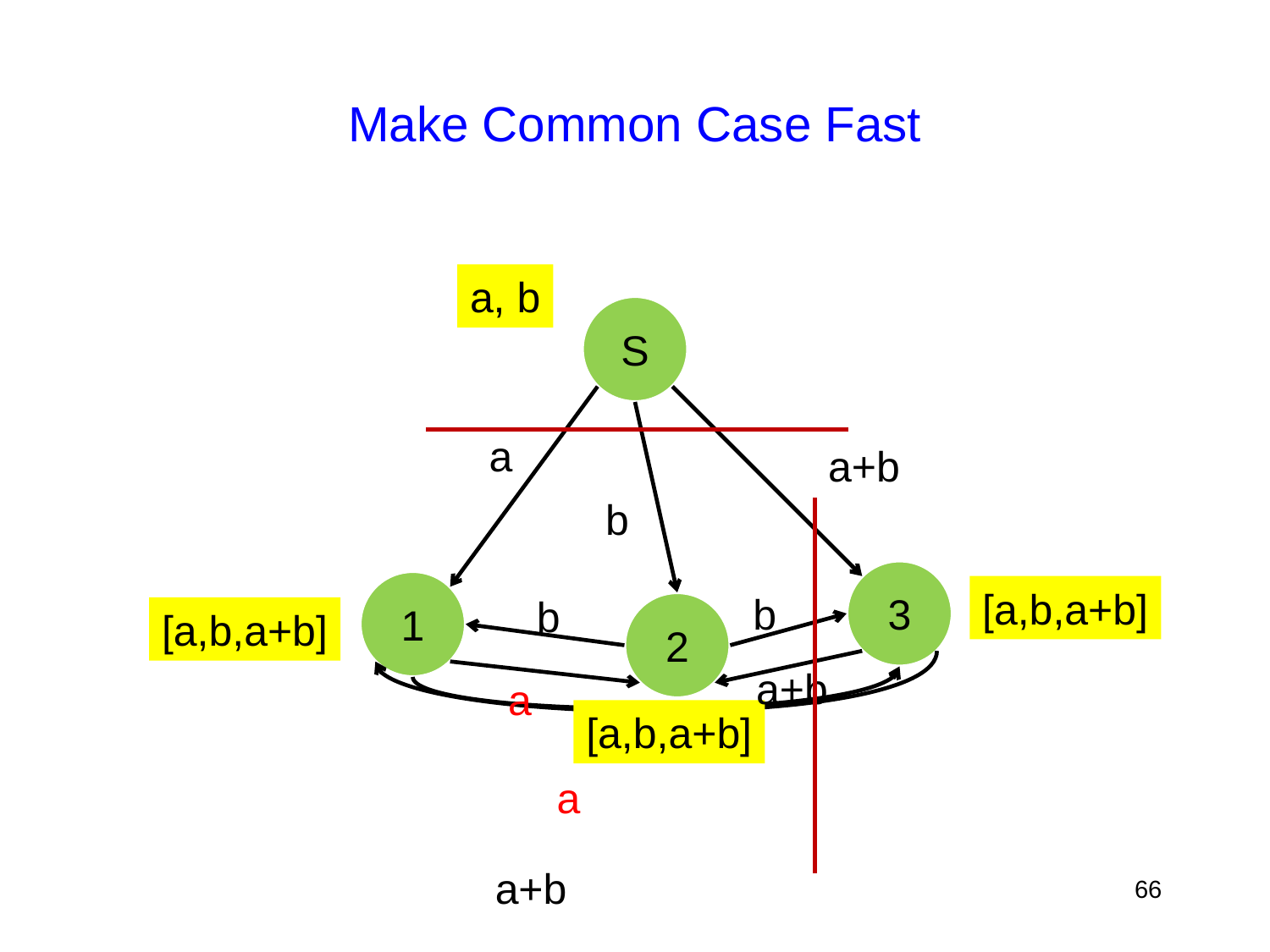

# Make Common Case Fast
a, b
S
a
a+b
b
3
1
[a,b,a+b]
b
b
2
[a,b,a+b]
a+b
a
[a,b,a+b]
a
a+b
66